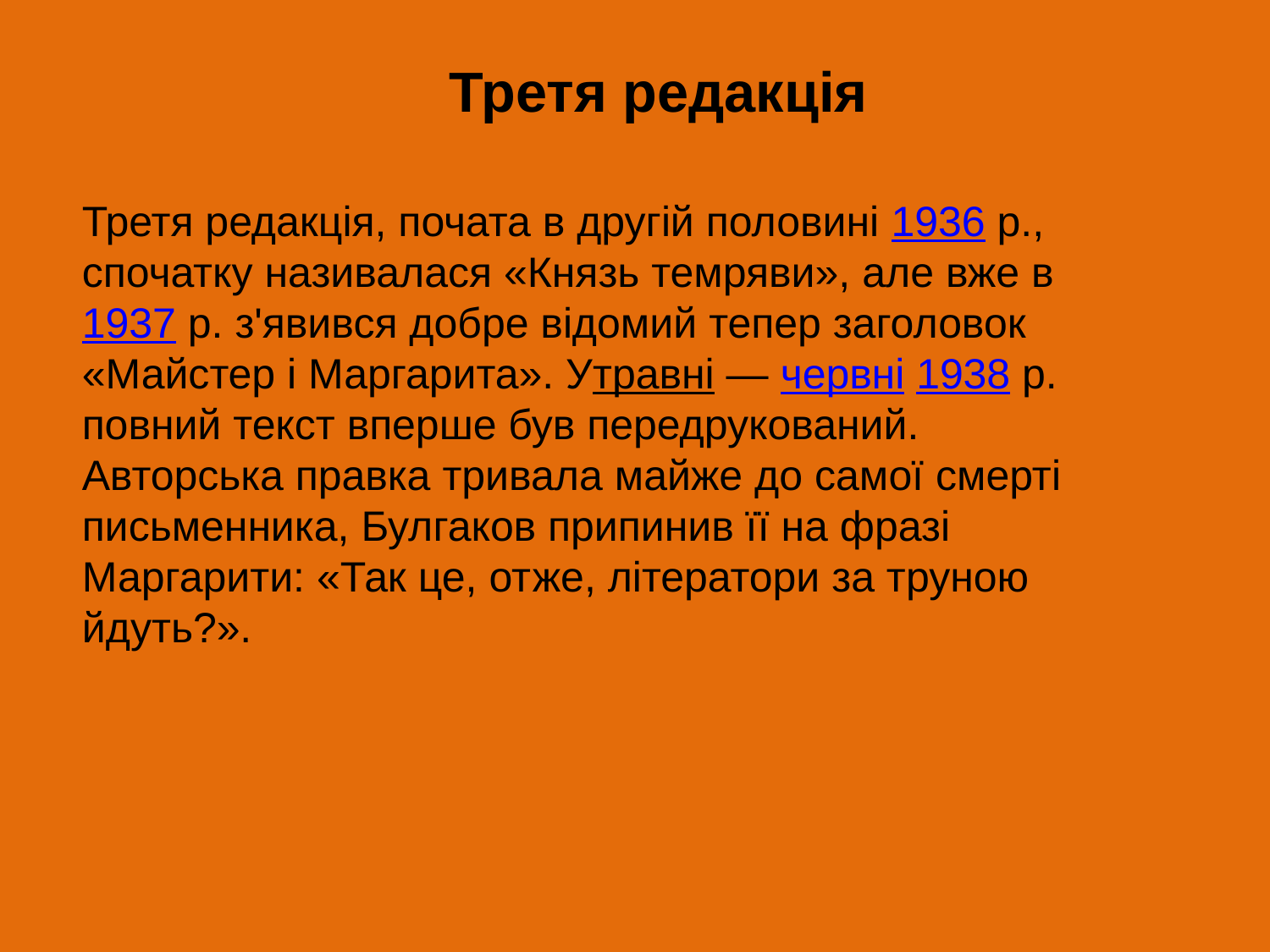

Третя редакція
Третя редакція, почата в другій половині 1936 р., спочатку називалася «Князь темряви», але вже в 1937 р. з'явився добре відомий тепер заголовок «Майстер і Маргарита». Утравні — червні 1938 р. повний текст вперше був передрукований. Авторська правка тривала майже до самої смерті письменника, Булгаков припинив її на фразі Маргарити: «Так це, отже, літератори за труною йдуть?».